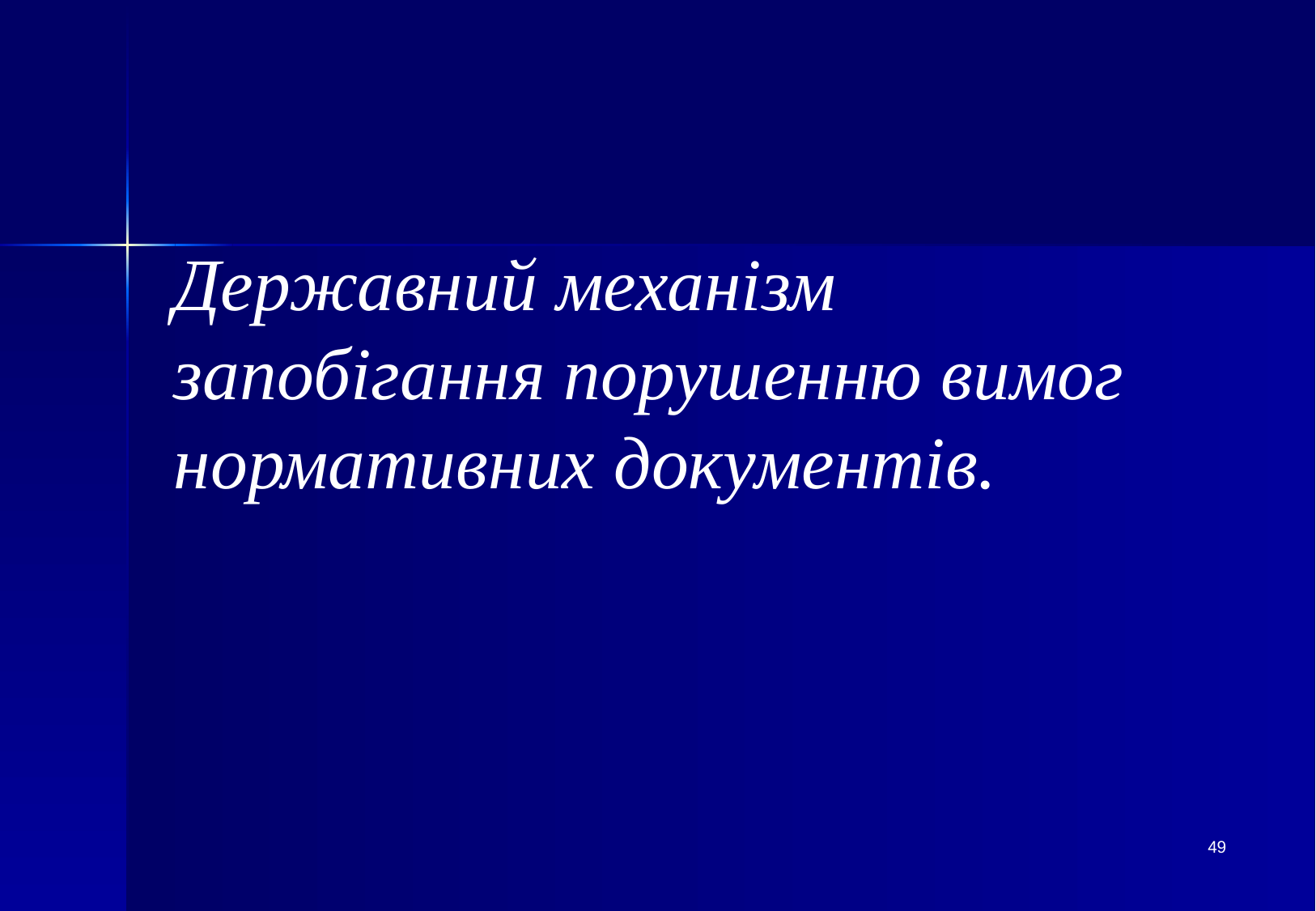

Державний механізм запобігання порушенню вимог нормативних документів.
49